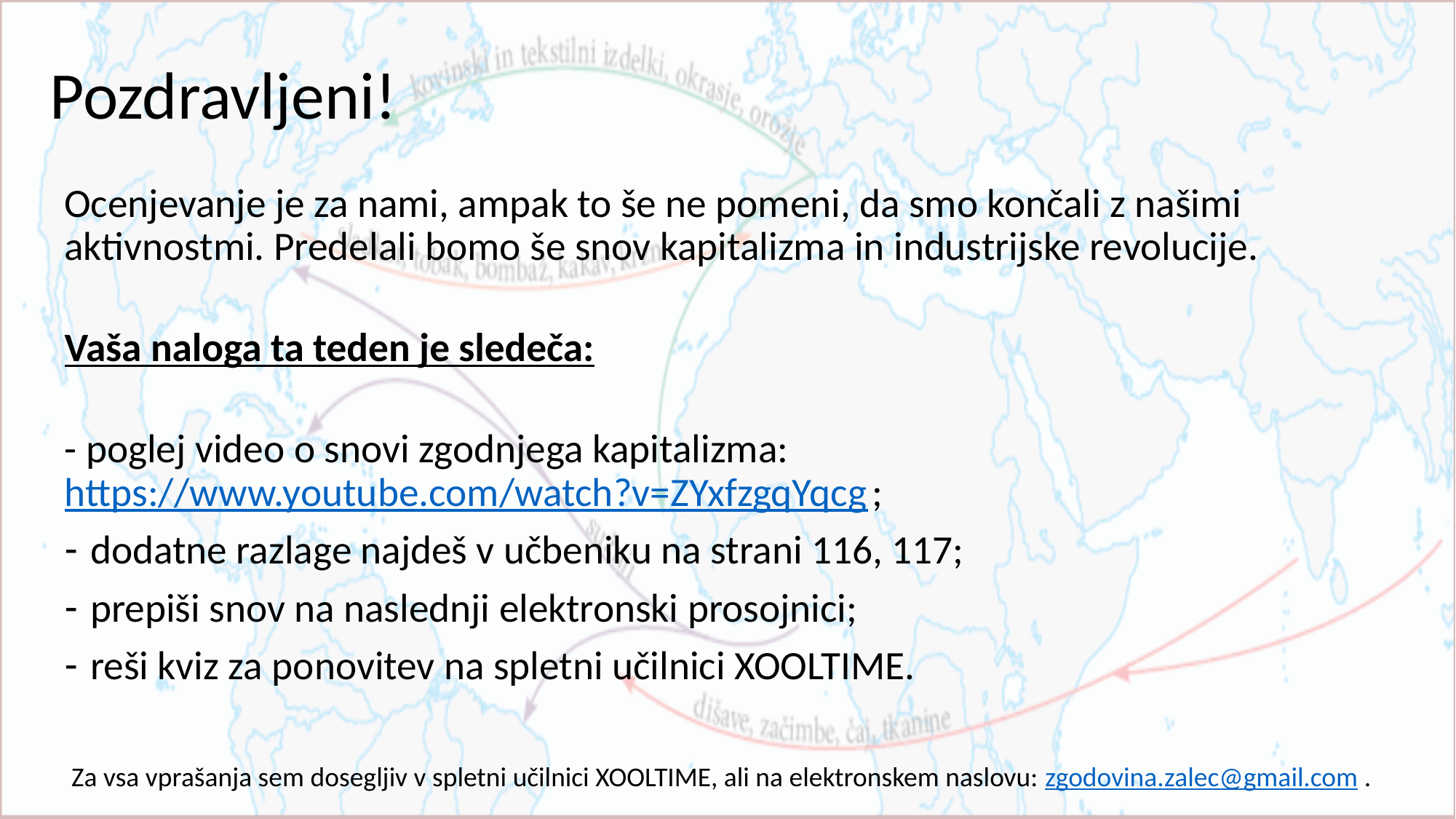

# Pozdravljeni!
Ocenjevanje je za nami, ampak to še ne pomeni, da smo končali z našimi aktivnostmi. Predelali bomo še snov kapitalizma in industrijske revolucije.
Vaša naloga ta teden je sledeča:
- poglej video o snovi zgodnjega kapitalizma: https://www.youtube.com/watch?v=ZYxfzgqYqcg ;
dodatne razlage najdeš v učbeniku na strani 116, 117;
prepiši snov na naslednji elektronski prosojnici;
reši kviz za ponovitev na spletni učilnici XOOLTIME.
Za vsa vprašanja sem dosegljiv v spletni učilnici XOOLTIME, ali na elektronskem naslovu: zgodovina.zalec@gmail.com .